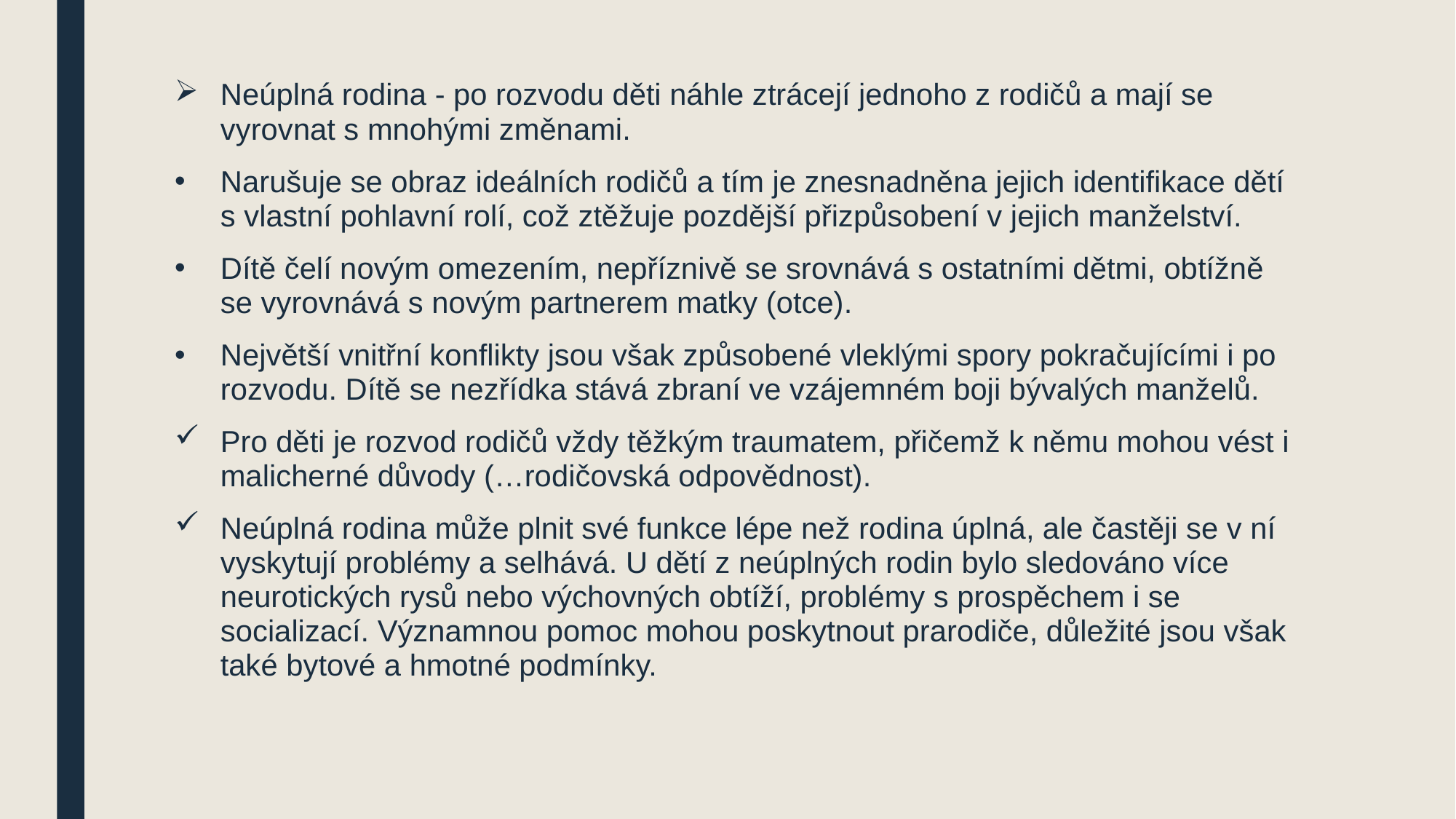

#
Neúplná rodina - po rozvodu děti náhle ztrácejí jednoho z rodičů a mají se vyrovnat s mnohými změnami.
Narušuje se obraz ideálních rodičů a tím je znesnadněna jejich identifikace dětí s vlastní pohlavní rolí, což ztěžuje pozdější přizpůsobení v jejich manželství.
Dítě čelí novým omezením, nepříznivě se srovnává s ostatními dětmi, obtížně se vyrovnává s novým partnerem matky (otce).
Největší vnitřní konflikty jsou však způsobené vleklými spory pokračujícími i po rozvodu. Dítě se nezřídka stává zbraní ve vzájemném boji bývalých manželů.
Pro děti je rozvod rodičů vždy těžkým traumatem, přičemž k němu mohou vést i malicherné důvody (…rodičovská odpovědnost).
Neúplná rodina může plnit své funkce lépe než rodina úplná, ale častěji se v ní vyskytují problémy a selhává. U dětí z neúplných rodin bylo sledováno více neurotických rysů nebo výchovných obtíží, problémy s prospěchem i se socializací. Významnou pomoc mohou poskytnout prarodiče, důležité jsou však také bytové a hmotné podmínky.